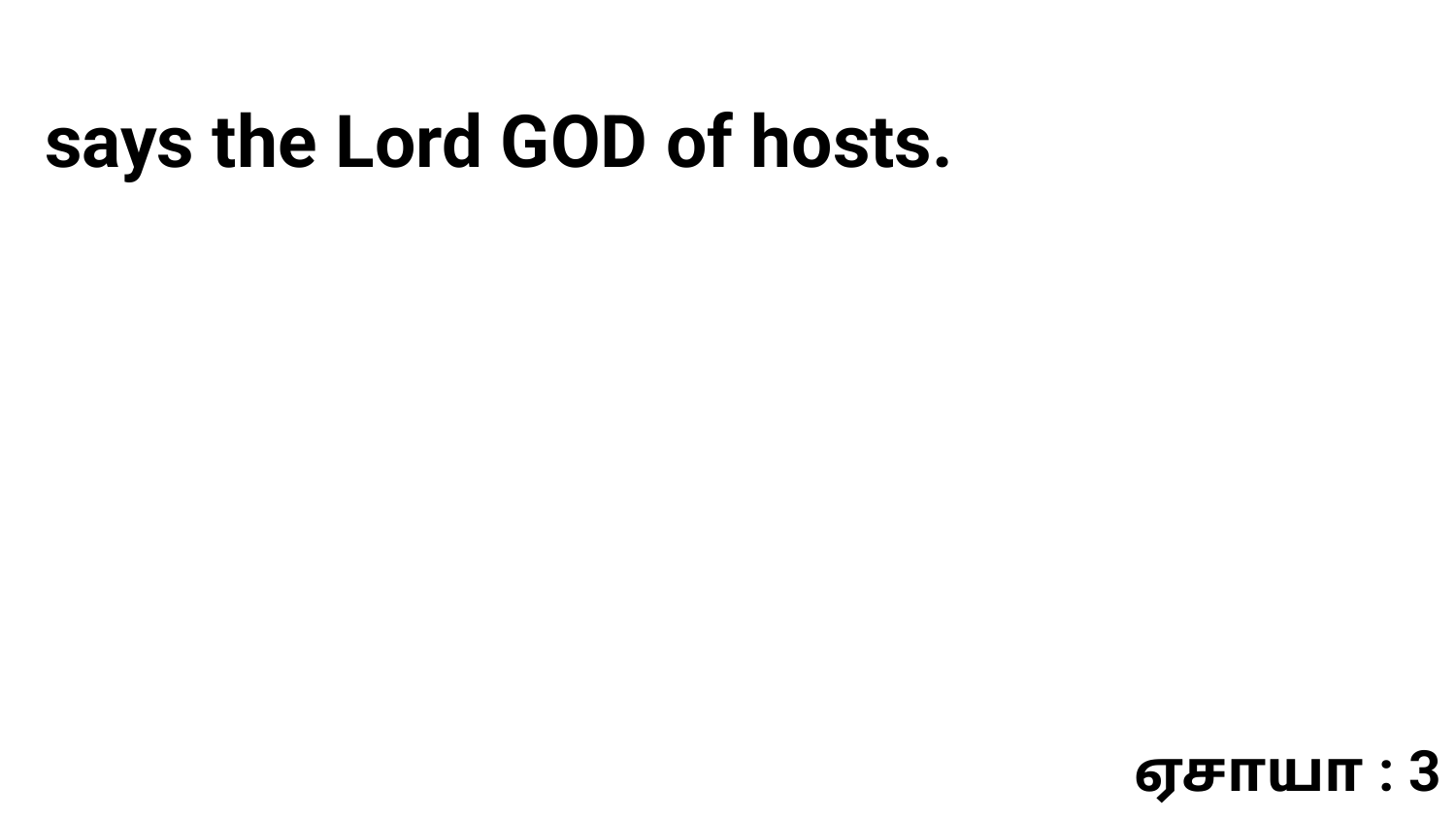

says the Lord GOD of hosts.
ஏசாயா : 3